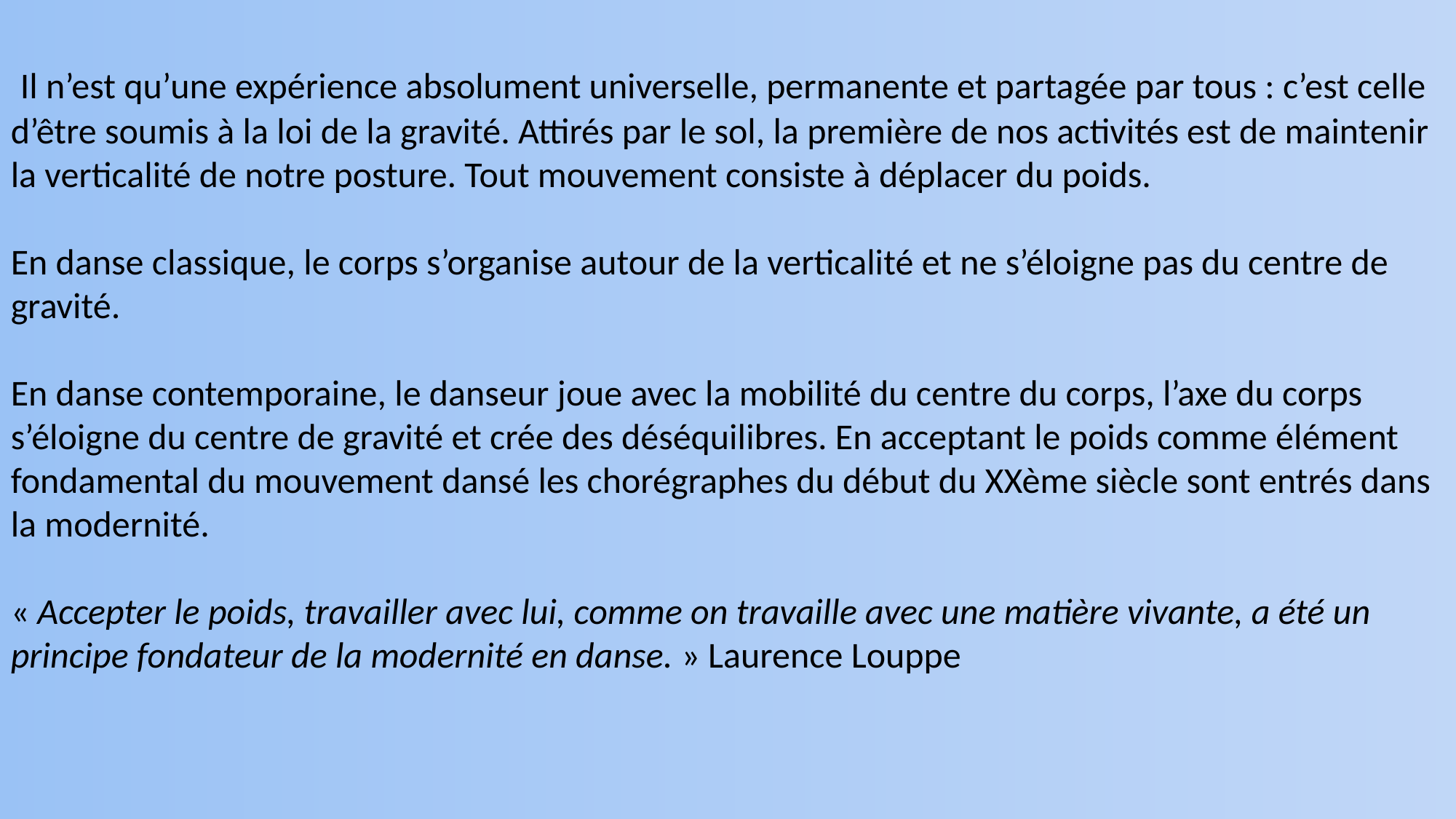

Il n’est qu’une expérience absolument universelle, permanente et partagée par tous : c’est celle d’être soumis à la loi de la gravité. Attirés par le sol, la première de nos activités est de maintenir la verticalité de notre posture. Tout mouvement consiste à déplacer du poids.

En danse classique, le corps s’organise autour de la verticalité et ne s’éloigne pas du centre de gravité.

En danse contemporaine, le danseur joue avec la mobilité du centre du corps, l’axe du corps s’éloigne du centre de gravité et crée des déséquilibres. En acceptant le poids comme élément fondamental du mouvement dansé les chorégraphes du début du XXème siècle sont entrés dans la modernité.

« Accepter le poids, travailler avec lui, comme on travaille avec une matière vivante, a été un principe fondateur de la modernité en danse. » Laurence Louppe